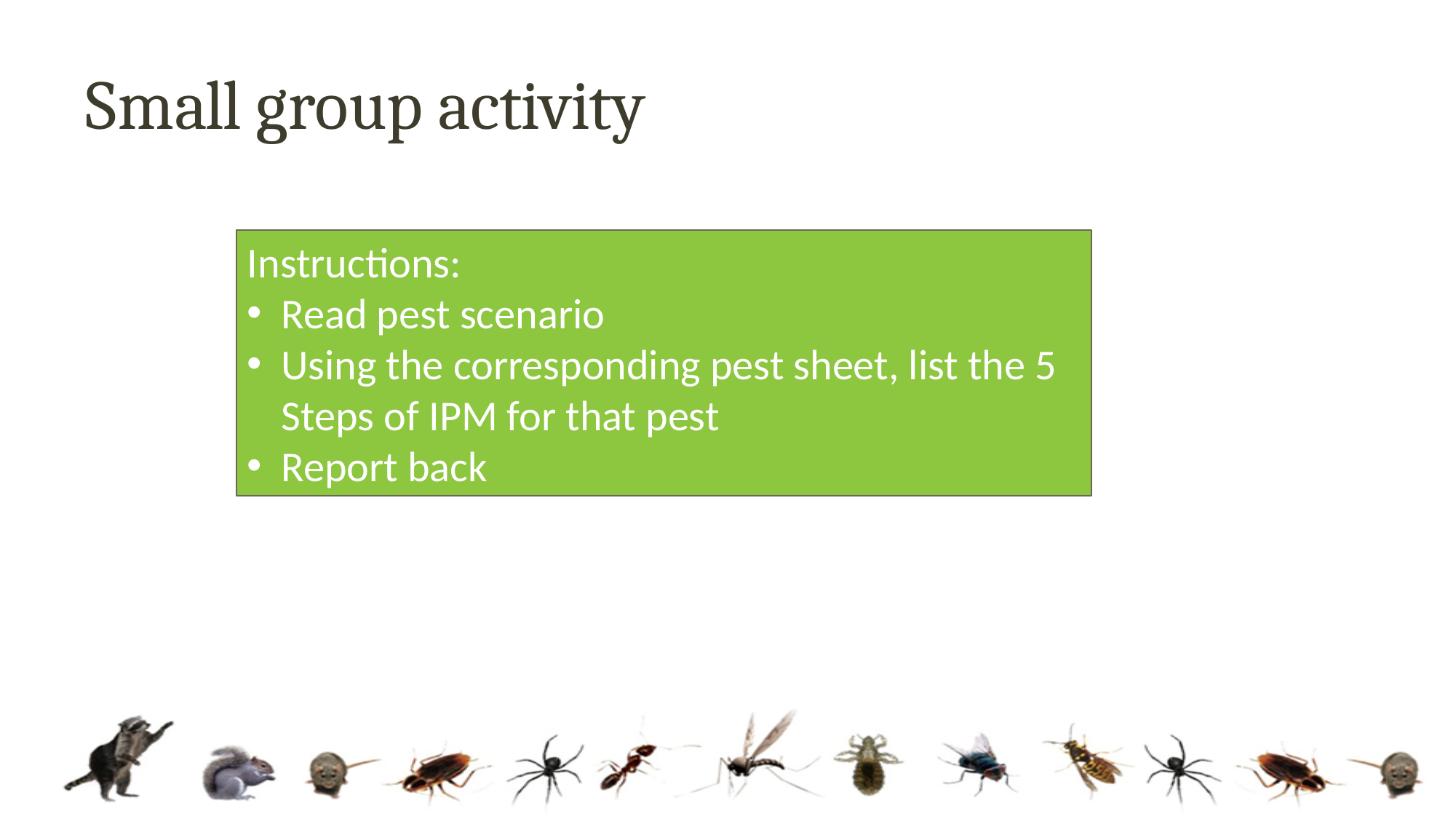

# Small group activity
Instructions:
Read pest scenario
Using the corresponding pest sheet, list the 5 Steps of IPM for that pest
Report back